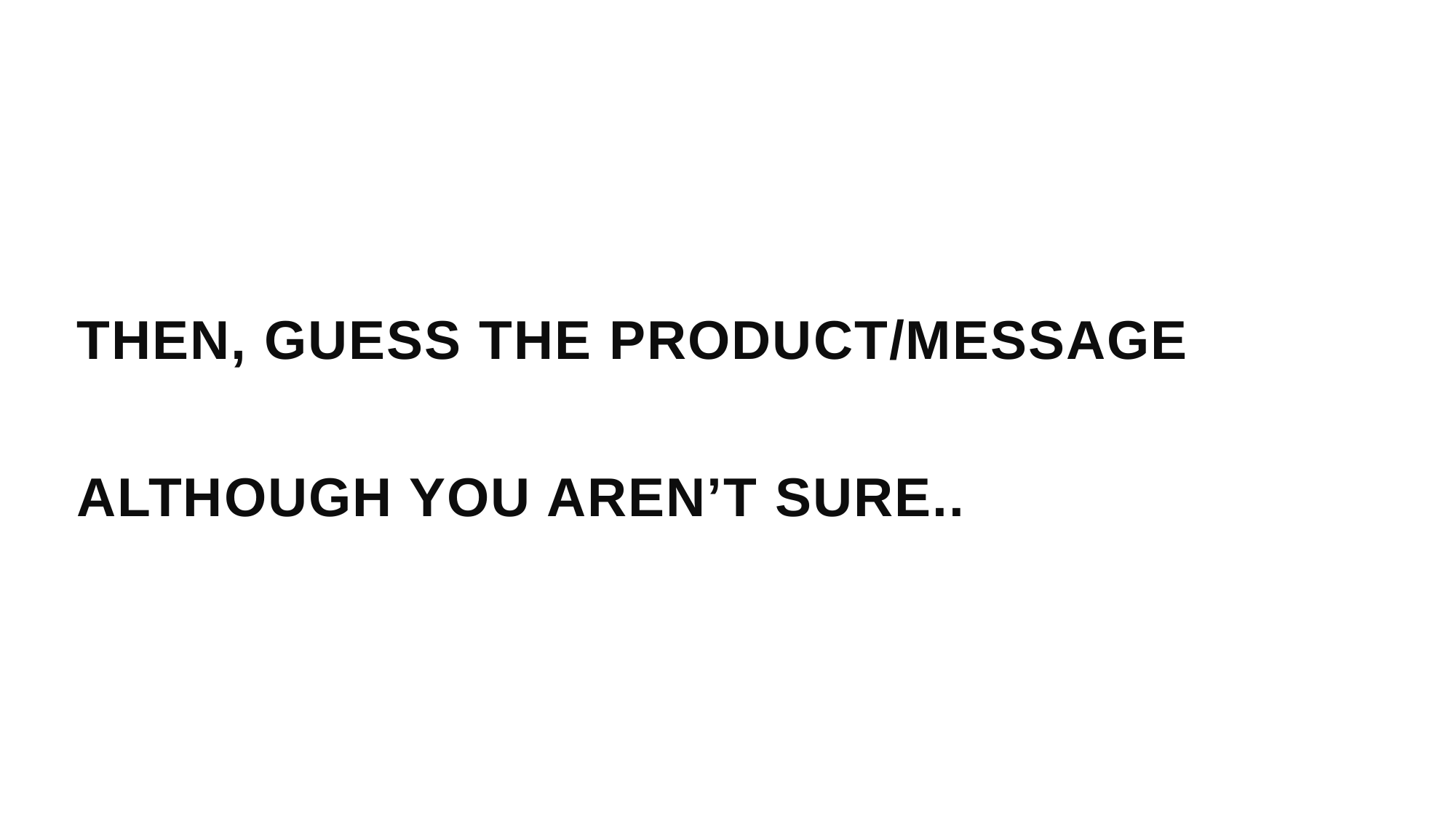

Then, Guess the product/message

Although you aren’t sure..